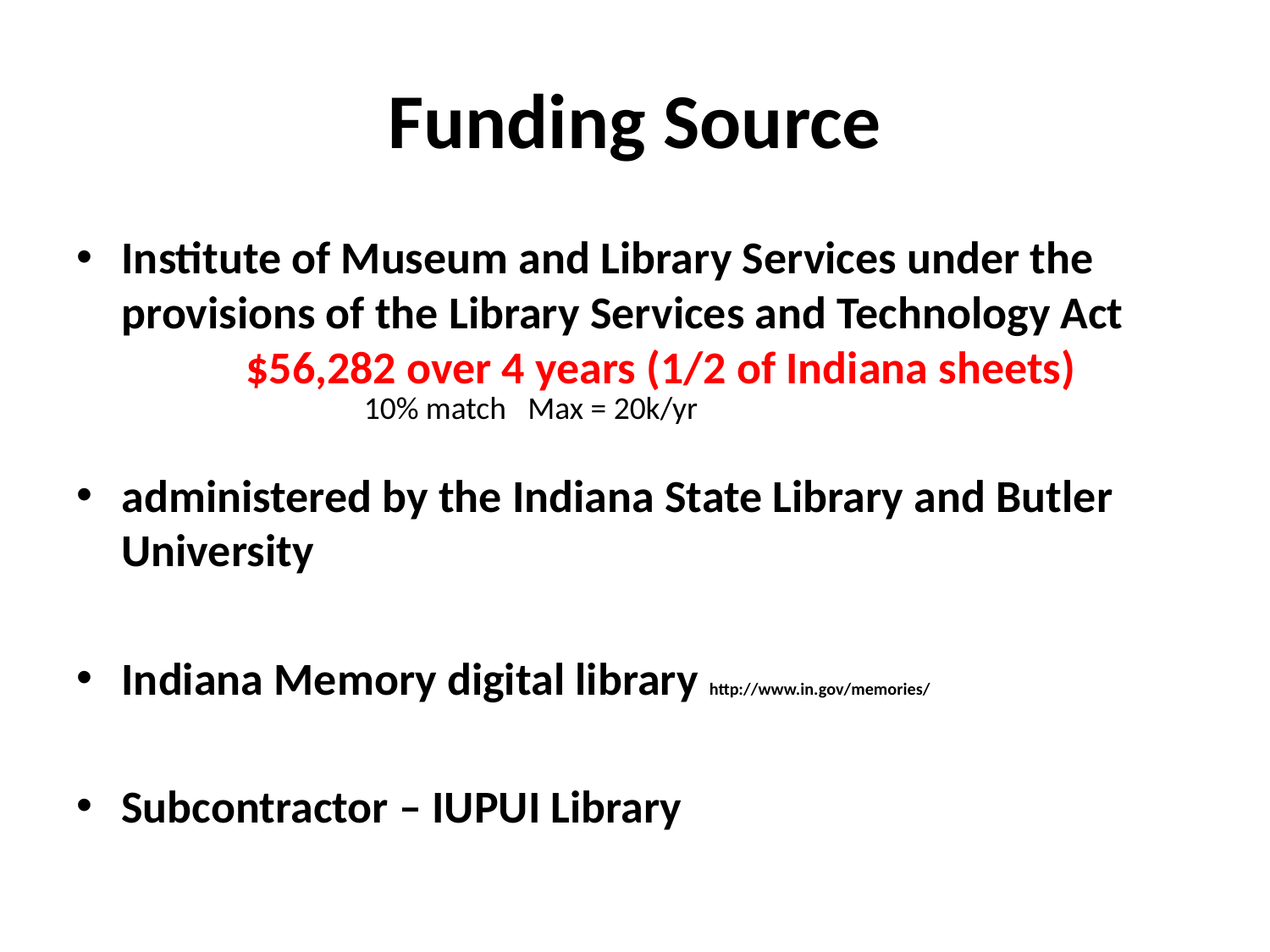

# Funding Source
Institute of Museum and Library Services under the provisions of the Library Services and Technology Act                   $56,282 over 4 years (1/2 of Indiana sheets)

administered by the Indiana State Library and Butler University

Indiana Memory digital library http://www.in.gov/memories/

Subcontractor – IUPUI Library

10% match   Max = 20k/yr